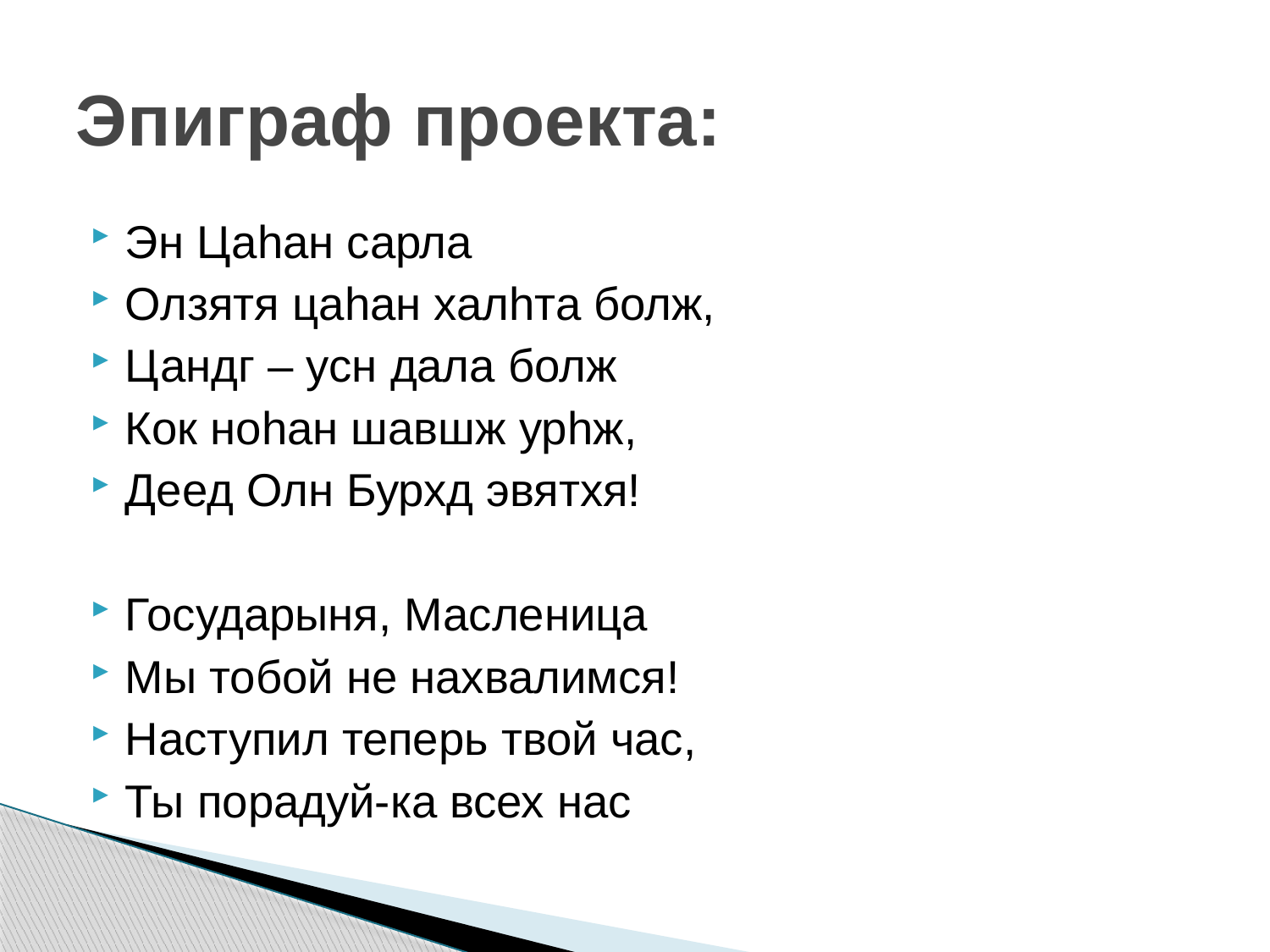

# Эпиграф проекта:
Эн Цаhан сарла
Олзятя цаhан халhта болж,
Цандг – усн дала болж
Кок ноhан шавшж урhж,
Деед Олн Бурхд эвятхя!

Государыня, Масленица
Мы тобой не нахвалимся!
Наступил теперь твой час,
Ты порадуй-ка всех нас